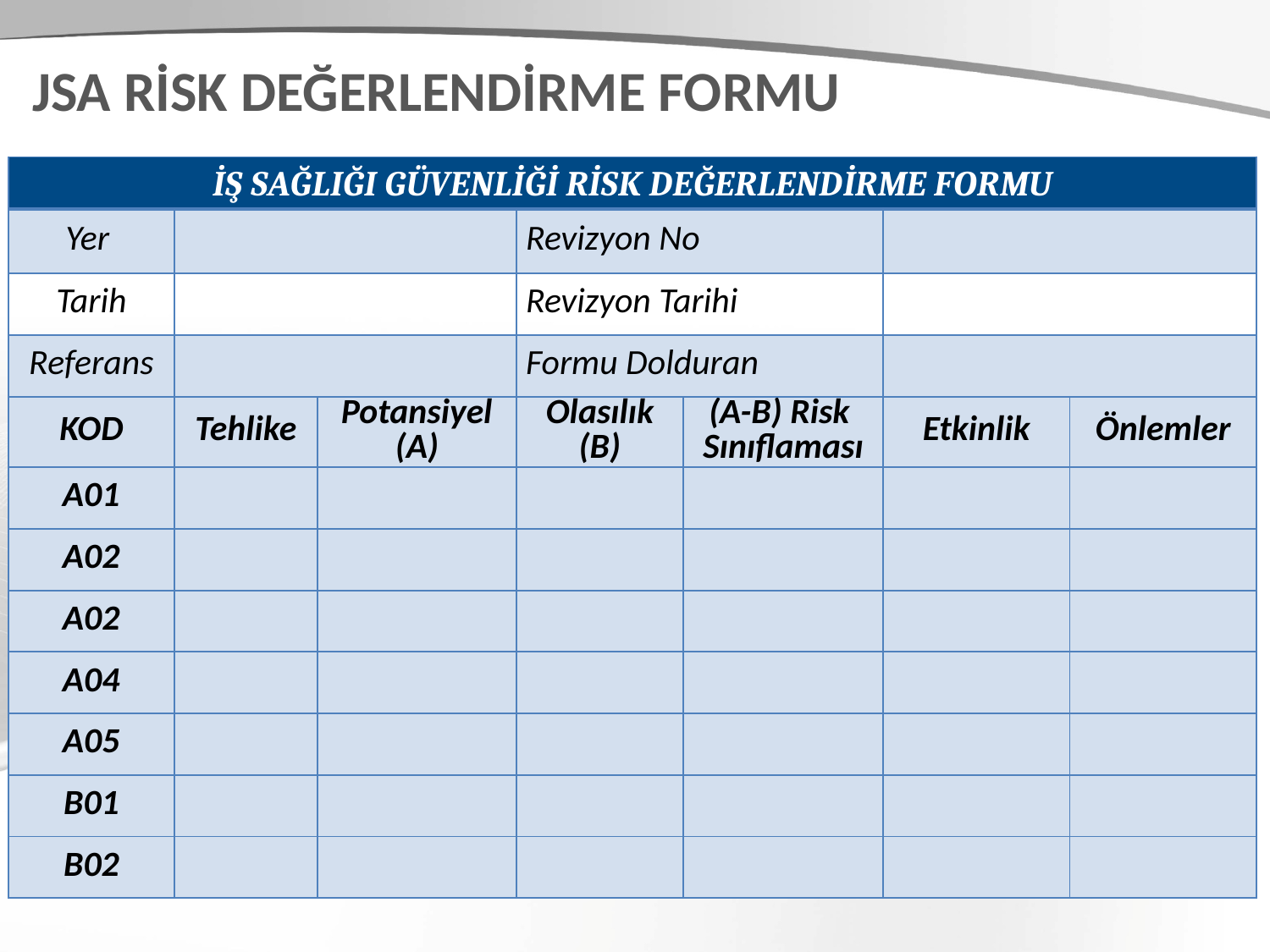

JSA RİSK DEĞERLENDİRME FORMU
| İŞ SAĞLIĞI GÜVENLİĞİ RİSK DEĞERLENDİRME FORMU |  |  |  |  |  |  |
| --- | --- | --- | --- | --- | --- | --- |
| Yer |  |  | Revizyon No |  |  |  |
| Tarih |  |  | Revizyon Tarihi |  |  |  |
| Referans |  |  | Formu Dolduran |  |  |  |
| KOD | Tehlike | Potansiyel (A) | Olasılık (B) | (A-B) Risk Sınıflaması | Etkinlik | Önlemler |
| A01 |  |  |  |  |  |  |
| A02 |  |  |  |  |  |  |
| A02 |  |  |  |  |  |  |
| A04 |  |  |  |  |  |  |
| A05 |  |  |  |  |  |  |
| B01 |  |  |  |  |  |  |
| B02 |  |  |  |  |  |  |